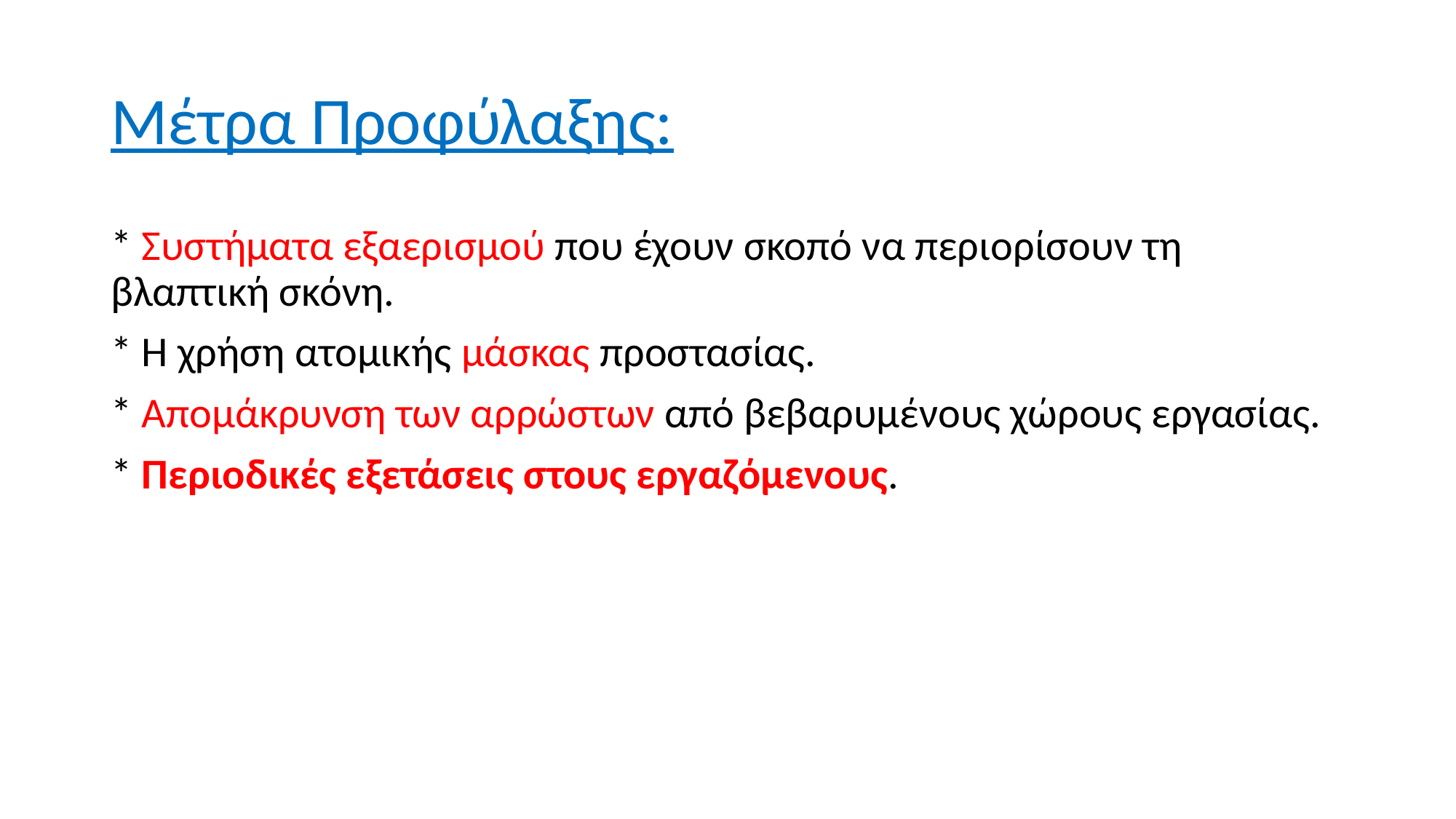

# Μέτρα Προφύλαξης:
* Συστήματα εξαερισμού που έχουν σκοπό να περιορίσουν τη βλαπτική σκόνη.
* Η χρήση ατομικής μάσκας προστασίας.
* Απομάκρυνση των αρρώστων από βεβαρυμένους χώρους εργασίας.
* Περιοδικές εξετάσεις στους εργαζόμενους.